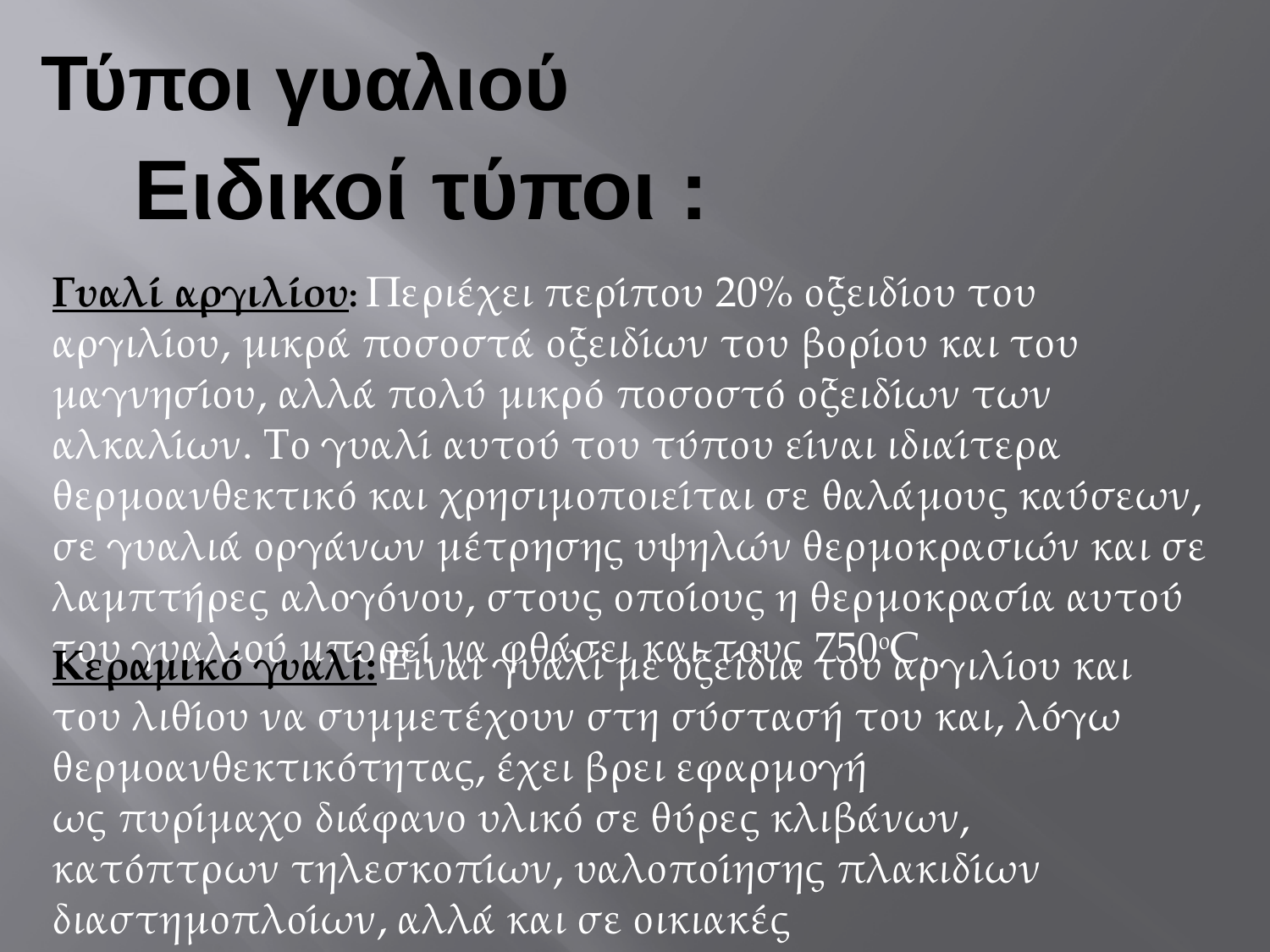

# Τύποι γυαλιού
Ειδικοί τύποι :
Γυαλί αργιλίου: Περιέχει περίπου 20% οξειδίου του αργιλίου, μικρά ποσοστά οξειδίων του βορίου και του μαγνησίου, αλλά πολύ μικρό ποσοστό οξειδίων των αλκαλίων. Το γυαλί αυτού του τύπου είναι ιδιαίτερα θερμοανθεκτικό και χρησιμοποιείται σε θαλάμους καύσεων, σε γυαλιά οργάνων μέτρησης υψηλών θερμοκρασιών και σε λαμπτήρες αλογόνου, στους οποίους η θερμοκρασία αυτού του γυαλιού μπορεί να φθάσει και τους 750οC.
Κεραμικό γυαλί: Είναι γυαλί με οξείδια του αργιλίου και του λιθίου να συμμετέχουν στη σύστασή του και, λόγω θερμοανθεκτικότητας, έχει βρει εφαρμογή ως πυρίμαχο διάφανο υλικό σε θύρες κλιβάνων, κατόπτρων τηλεσκοπίων, υαλοποίησης πλακιδίων διαστημοπλοίων, αλλά και σε οικιακές συσκευές(υαλοκεραμικές εστίες μαγειρέματος).